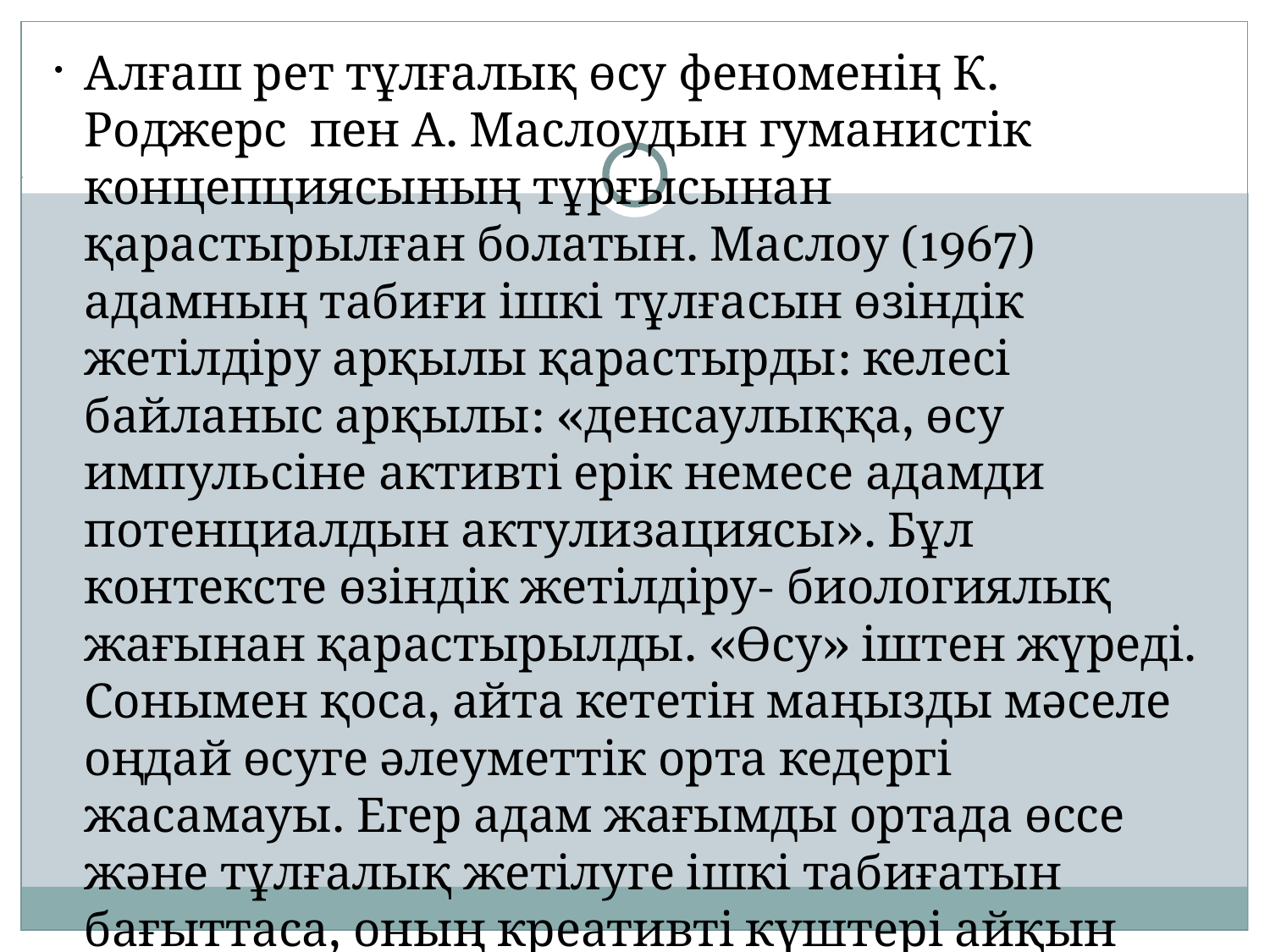

Алғаш рет тұлғалық өсу феноменің К. Роджерс  пен А. Маслоудын гуманистік концепциясының тұрғысынан қарастырылған болатын. Маслоу (1967) адамның табиғи ішкі тұлғасын өзіндік жетілдіру арқылы қарастырды: келесі байланыс арқылы: «денсаулыққа, өсу импульсіне активті ерік немесе адамди потенциалдын актулизациясы». Бұл контексте өзіндік жетілдіру- биологиялық жағынан қарастырылды. «Өсу» іштен жүреді. Сонымен қоса, айта кететін маңызды мәселе оңдай өсуге әлеуметтік орта кедергі жасамауы. Егер адам жағымды ортада өссе және тұлғалық жетілуге ішкі табиғатын бағыттаса, оның креативті күштері айқын байқалады.